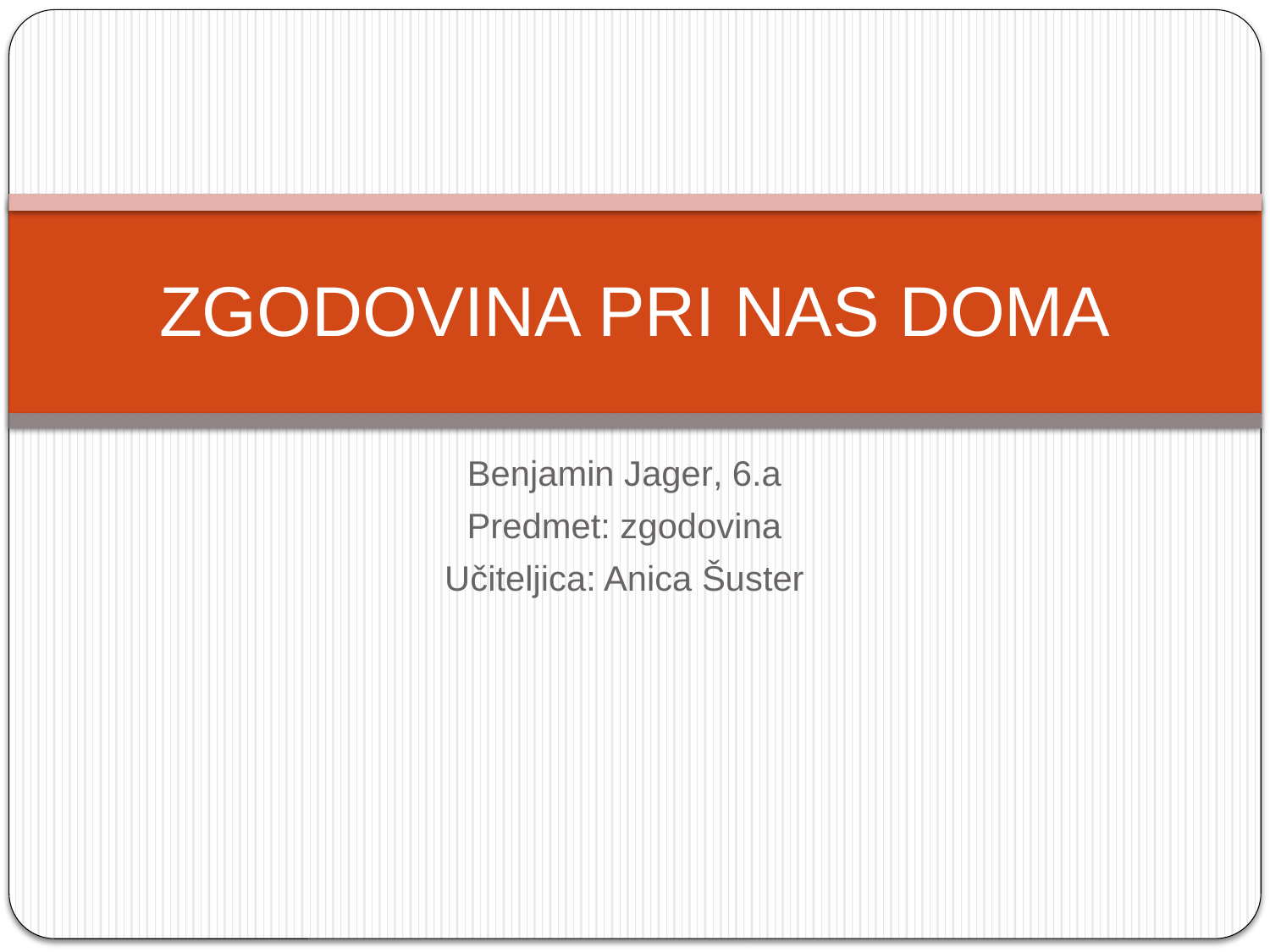

# ZGODOVINA PRI NAS DOMA
Benjamin Jager, 6.a
Predmet: zgodovina
Učiteljica: Anica Šuster